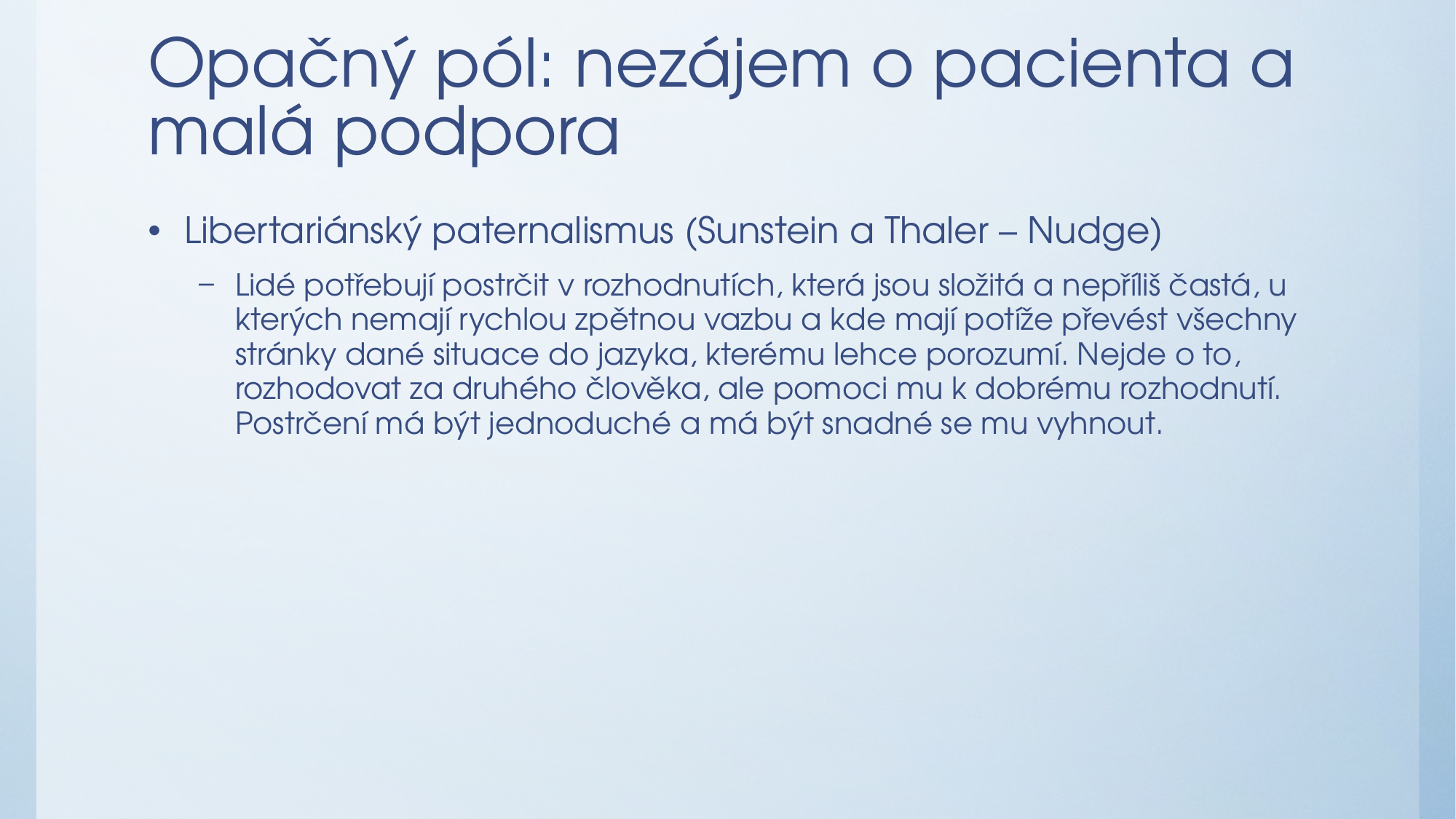

# Opačný pól: nezájem o pacienta a malá podpora
Libertariánský paternalismus (Sunstein a Thaler – Nudge)
Lidé potřebují postrčit v rozhodnutích, která jsou složitá a nepříliš častá, u kterých nemají rychlou zpětnou vazbu a kde mají potíže převést všechny stránky dané situace do jazyka, kterému lehce porozumí. Nejde o to, rozhodovat za druhého člověka, ale pomoci mu k dobrému rozhodnutí. Postrčení má být jednoduché a má být snadné se mu vyhnout.